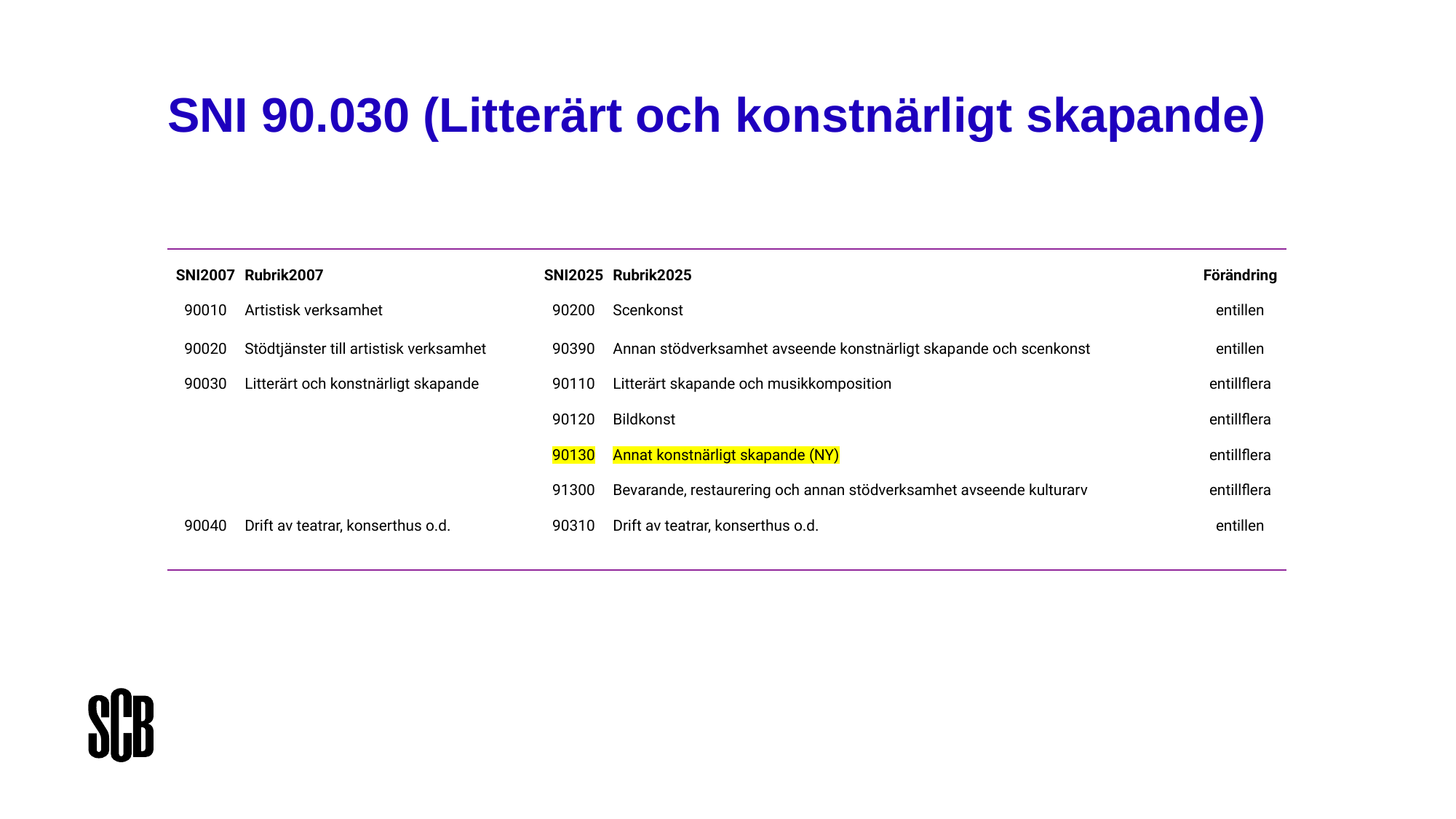

SNI 90.030 (Litterärt och konstnärligt skapande)
| SNI2007 | Rubrik2007 | SNI2025 | Rubrik2025 | Förändring |
| --- | --- | --- | --- | --- |
| 90010 | Artistisk verksamhet | 90200 | Scenkonst | entillen |
| 90020 | Stödtjänster till artistisk verksamhet | 90390 | Annan stödverksamhet avseende konstnärligt skapande och scenkonst | entillen |
| 90030 | Litterärt och konstnärligt skapande | 90110 | Litterärt skapande och musikkomposition | entillflera |
|  |  | 90120 | Bildkonst | entillflera |
|  |  | 90130 | Annat konstnärligt skapande (NY) | entillflera |
|  |  | 91300 | Bevarande, restaurering och annan stödverksamhet avseende kulturarv | entillflera |
| 90040 | Drift av teatrar, konserthus o.d. | 90310 | Drift av teatrar, konserthus o.d. | entillen |
|  |  |  |  |  |